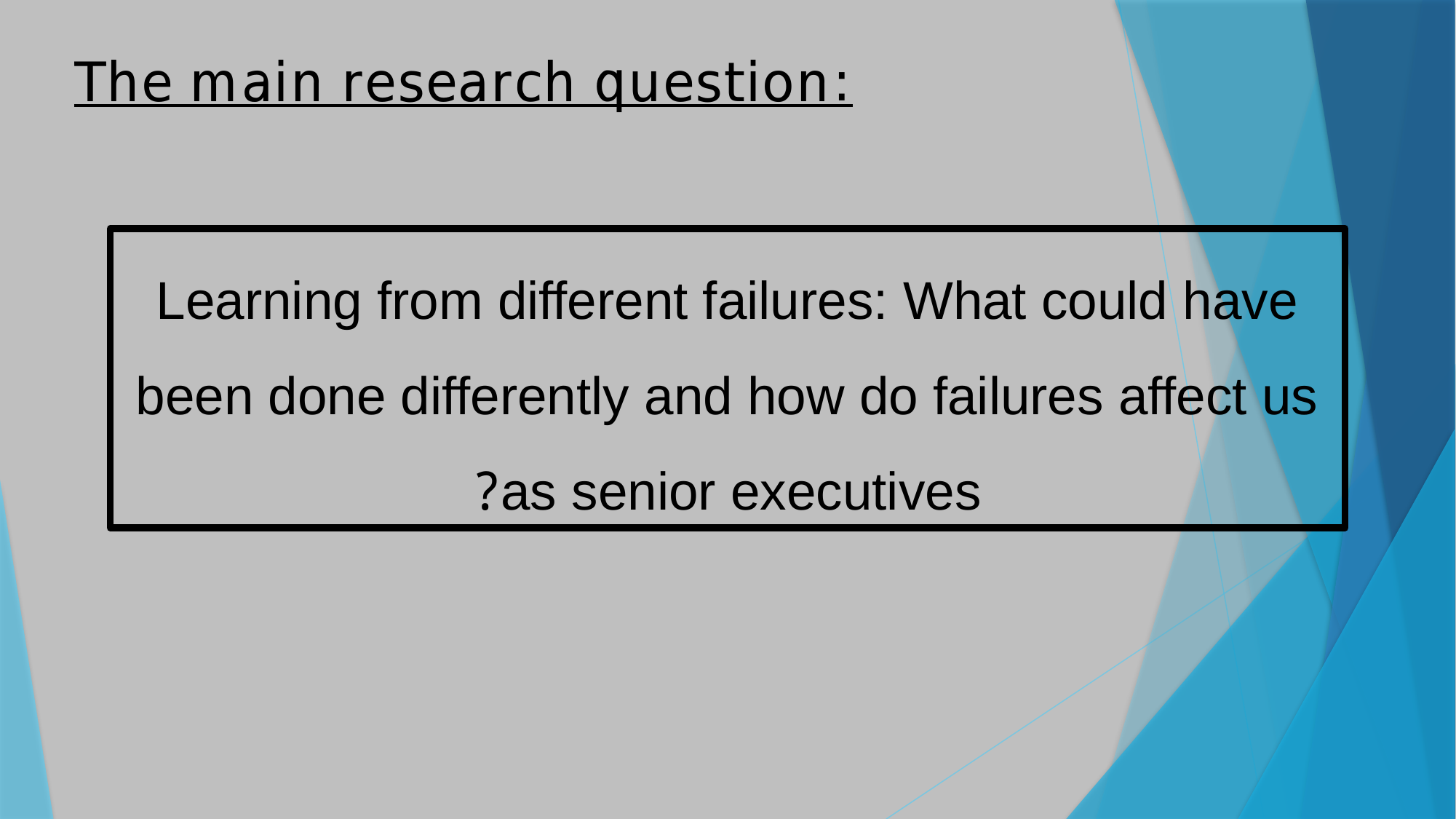

# The main research question:
Learning from different failures: What could have been done differently and how do failures affect us as senior executives?